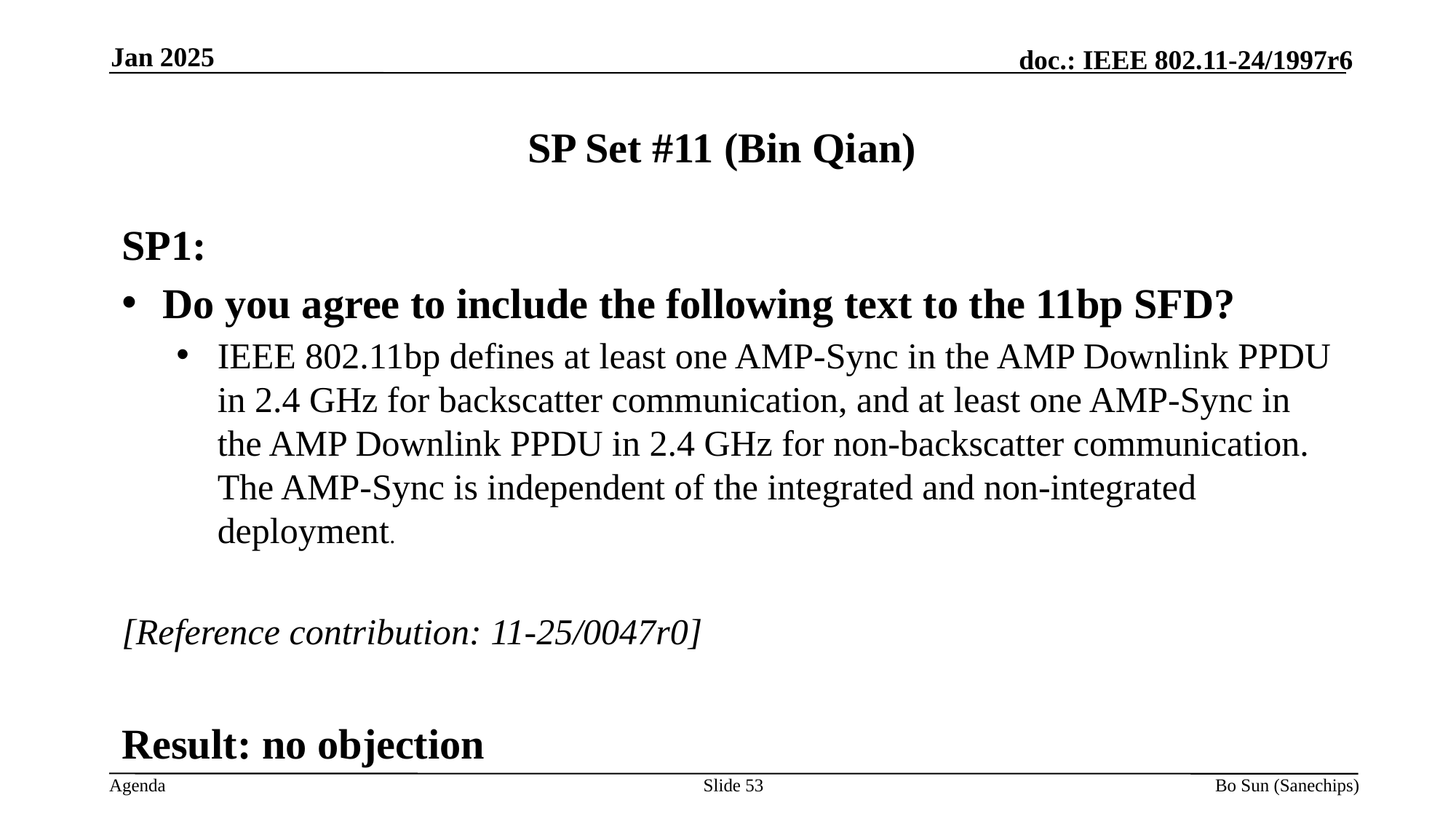

Jan 2025
SP Set #11 (Bin Qian)
SP1:
Do you agree to include the following text to the 11bp SFD?
IEEE 802.11bp defines at least one AMP-Sync in the AMP Downlink PPDU in 2.4 GHz for backscatter communication, and at least one AMP-Sync in the AMP Downlink PPDU in 2.4 GHz for non-backscatter communication. The AMP-Sync is independent of the integrated and non-integrated deployment.

[Reference contribution: 11-25/0047r0]

Result: no objection
Slide 53
Bo Sun (Sanechips)